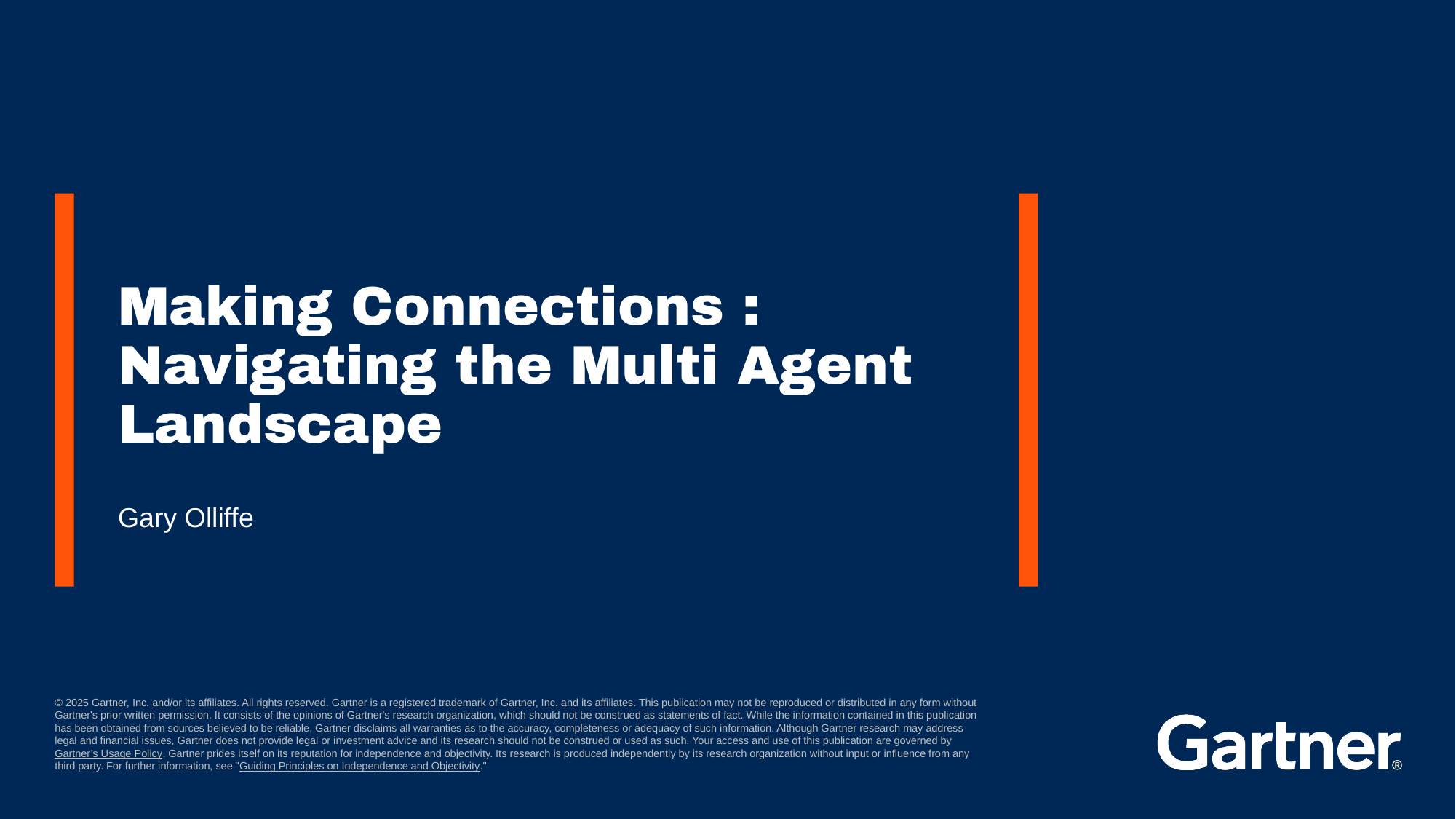

# Making Connections : Navigating the Multi Agent Landscape
Gary Olliffe